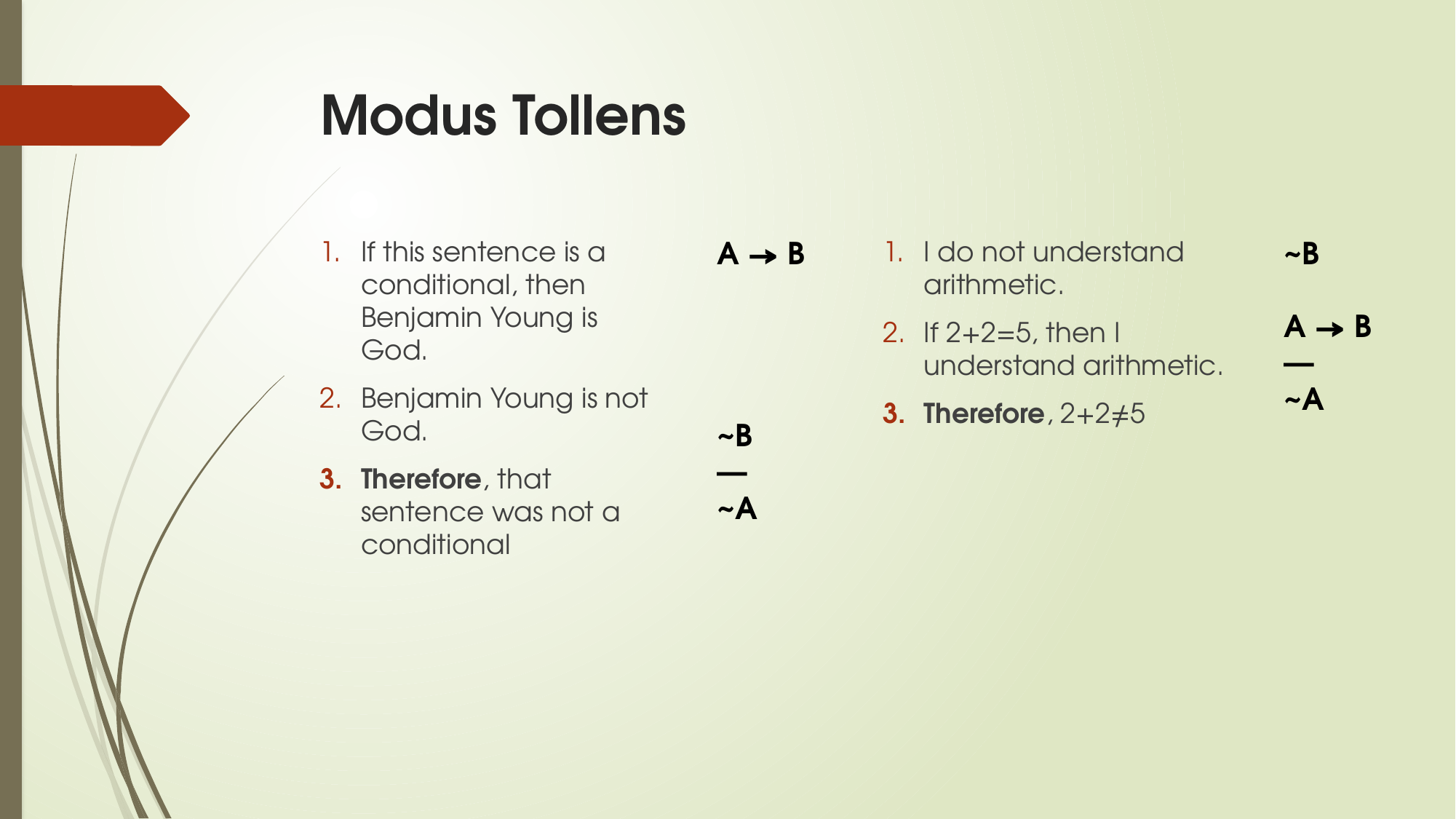

# Modus Tollens
A → B

~B
—
~A
I do not understand arithmetic.
If 2+2=5, then I understand arithmetic.
Therefore, 2+2≠5
~B

A → B
—
~A
If this sentence is a conditional, then Benjamin Young is God.
Benjamin Young is not God.
Therefore, that sentence was not a conditional